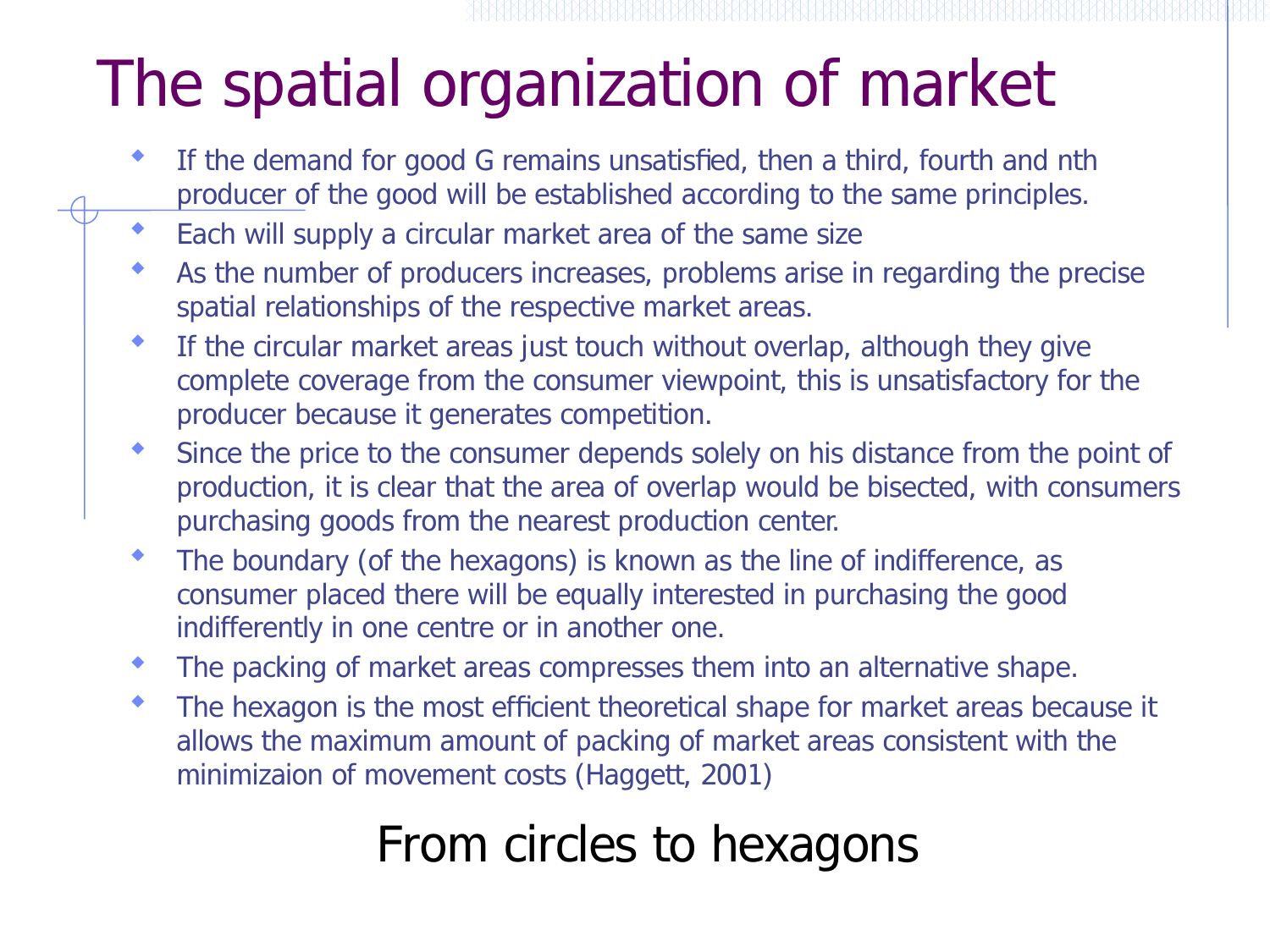

# The spatial organization of market
If the demand for good G remains unsatisfied, then a third, fourth and nth producer of the good will be established according to the same principles.
Each will supply a circular market area of the same size
As the number of producers increases, problems arise in regarding the precise spatial relationships of the respective market areas.
If the circular market areas just touch without overlap, although they give complete coverage from the consumer viewpoint, this is unsatisfactory for the producer because it generates competition.
Since the price to the consumer depends solely on his distance from the point of production, it is clear that the area of overlap would be bisected, with consumers purchasing goods from the nearest production center.
The boundary (of the hexagons) is known as the line of indifference, as consumer placed there will be equally interested in purchasing the good indifferently in one centre or in another one.
The packing of market areas compresses them into an alternative shape.
The hexagon is the most efficient theoretical shape for market areas because it allows the maximum amount of packing of market areas consistent with the minimizaion of movement costs (Haggett, 2001)
From circles to hexagons